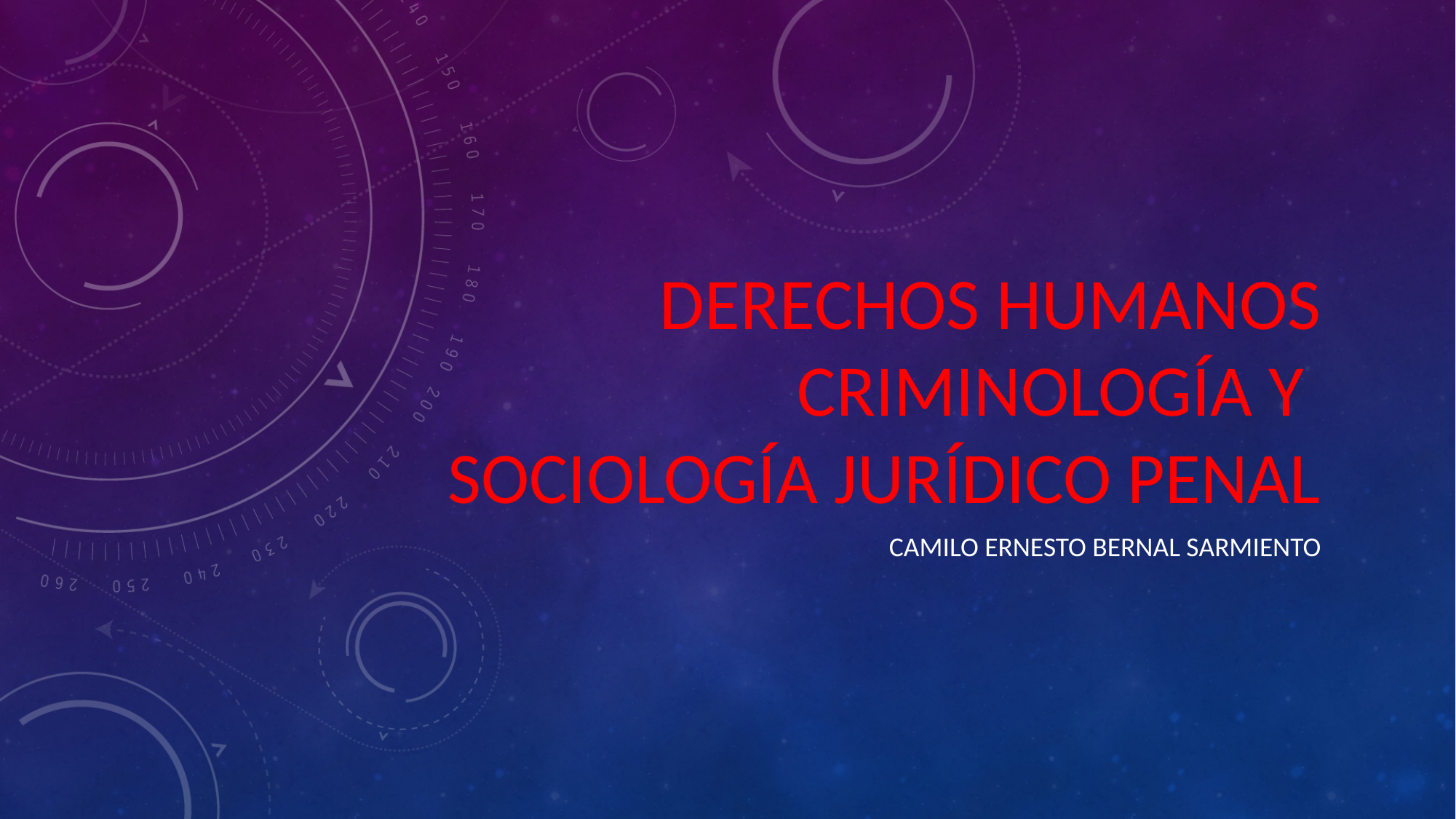

# Derechos Humanos Criminología y Sociología Jurídico Penal
Camilo Ernesto bernal sarmiento